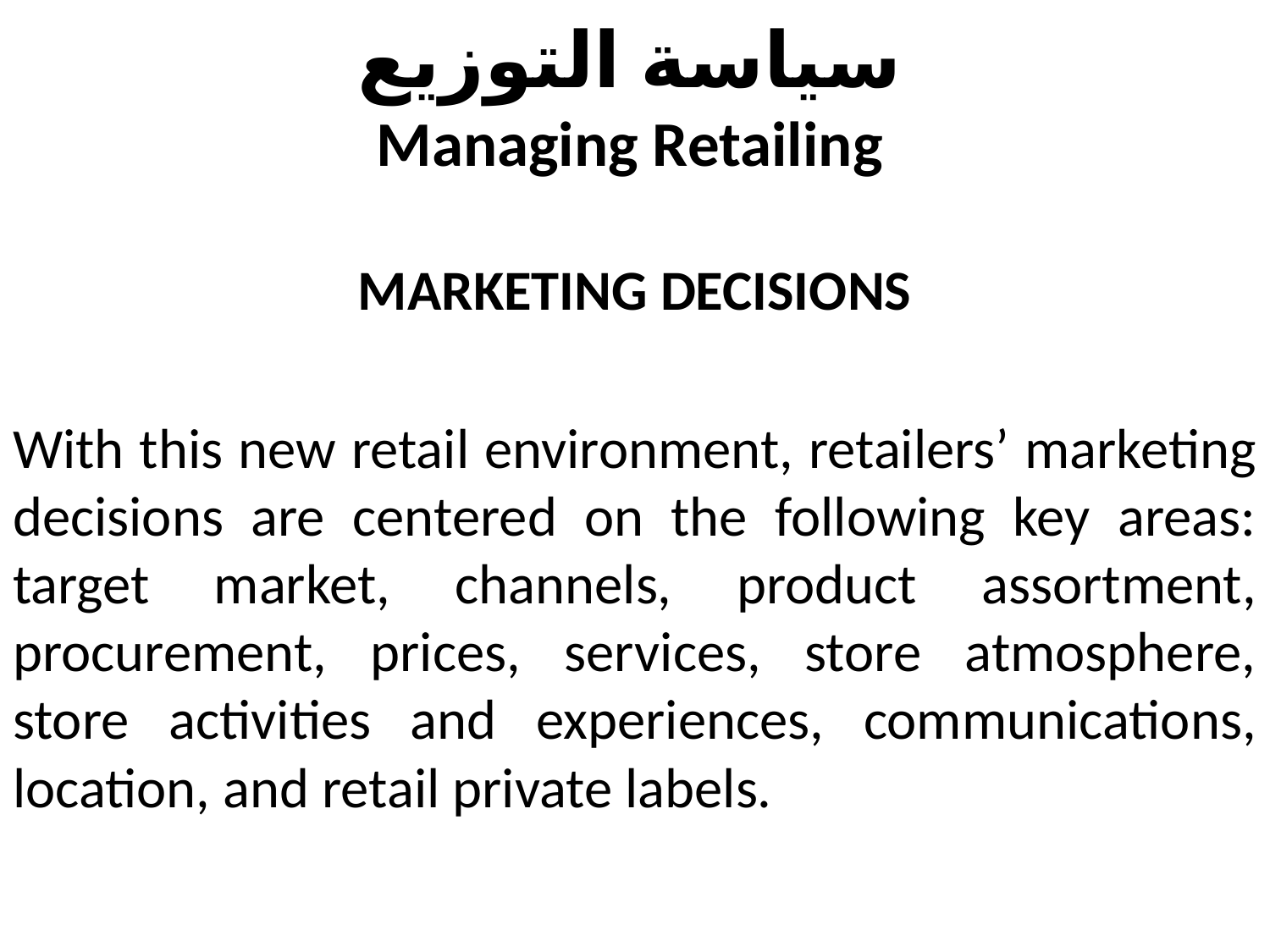

# سياسة التوزيع Managing Retailing

MARKETING DECISIONS

With this new retail environment, retailers’ marketing decisions are centered on the following key areas: target market, channels, product assortment, procurement, prices, services, store atmosphere, store activities and experiences, communications, location, and retail private labels.